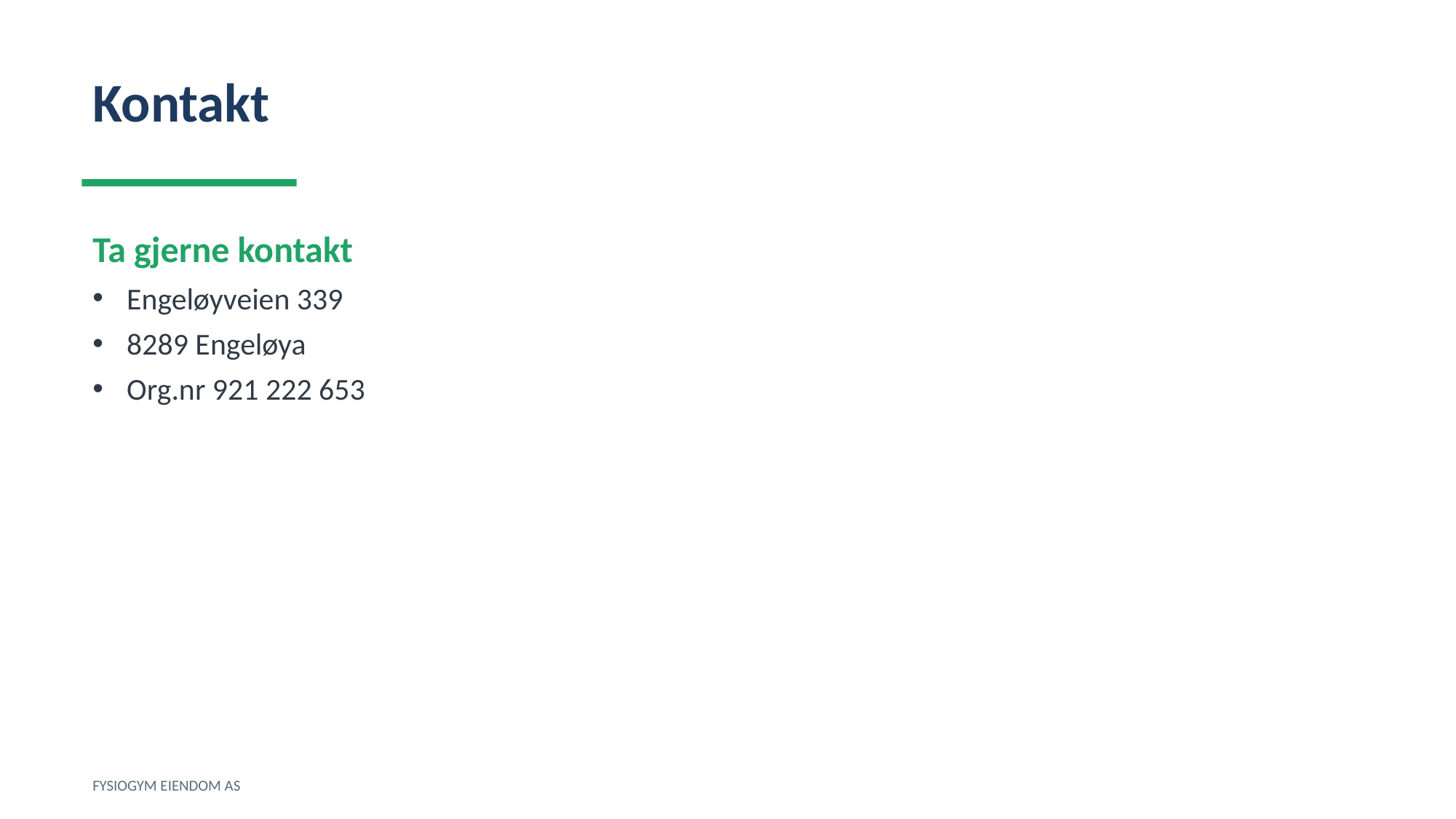

Kontakt

Ta gjerne kontakt
Engeløyveien 339
8289 Engeløya
Org.nr 921 222 653
FYSIOGYM EIENDOM AS